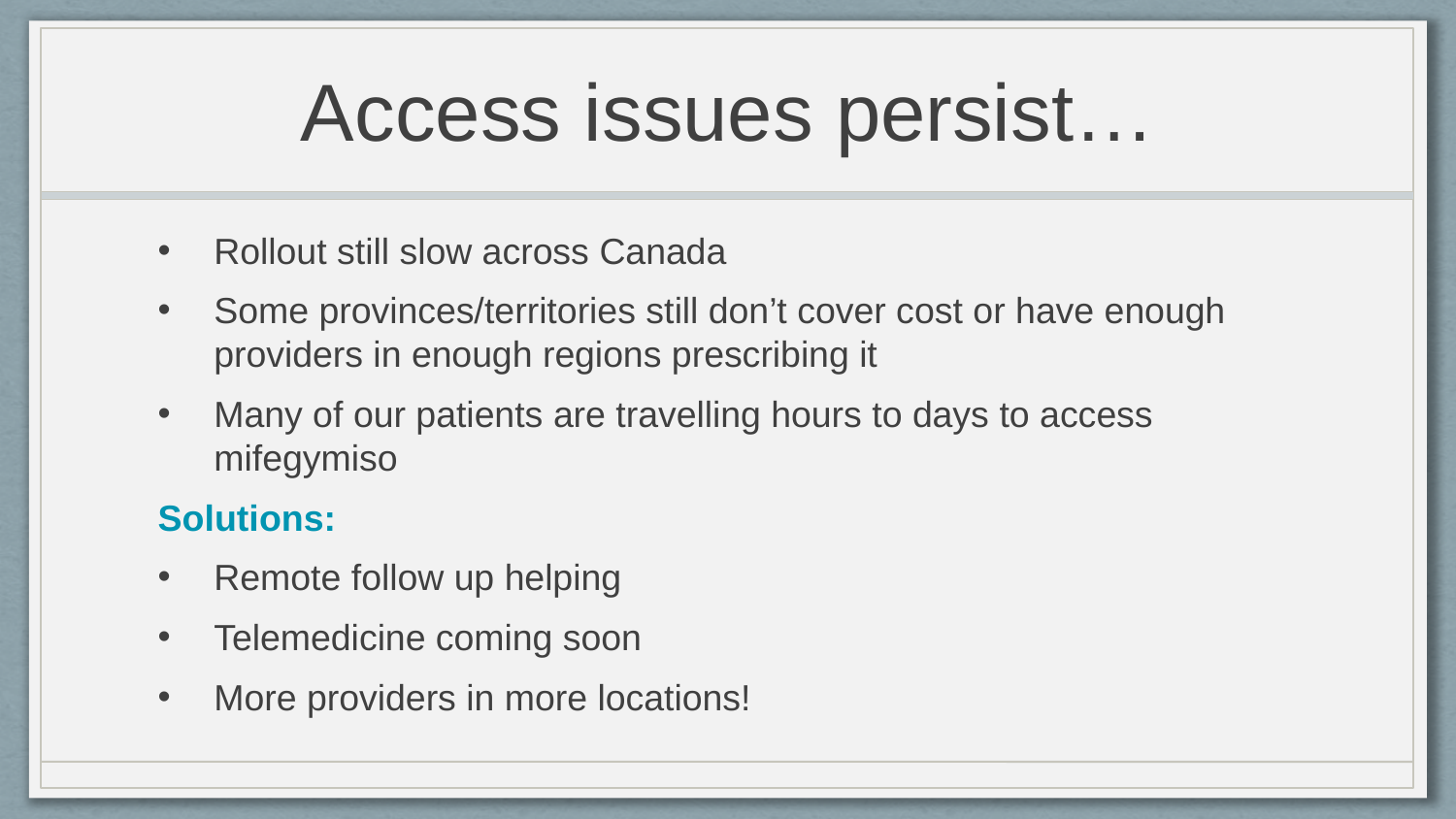

# Access issues persist…
Rollout still slow across Canada
Some provinces/territories still don’t cover cost or have enough providers in enough regions prescribing it
Many of our patients are travelling hours to days to access mifegymiso
Solutions:
Remote follow up helping
Telemedicine coming soon
More providers in more locations!